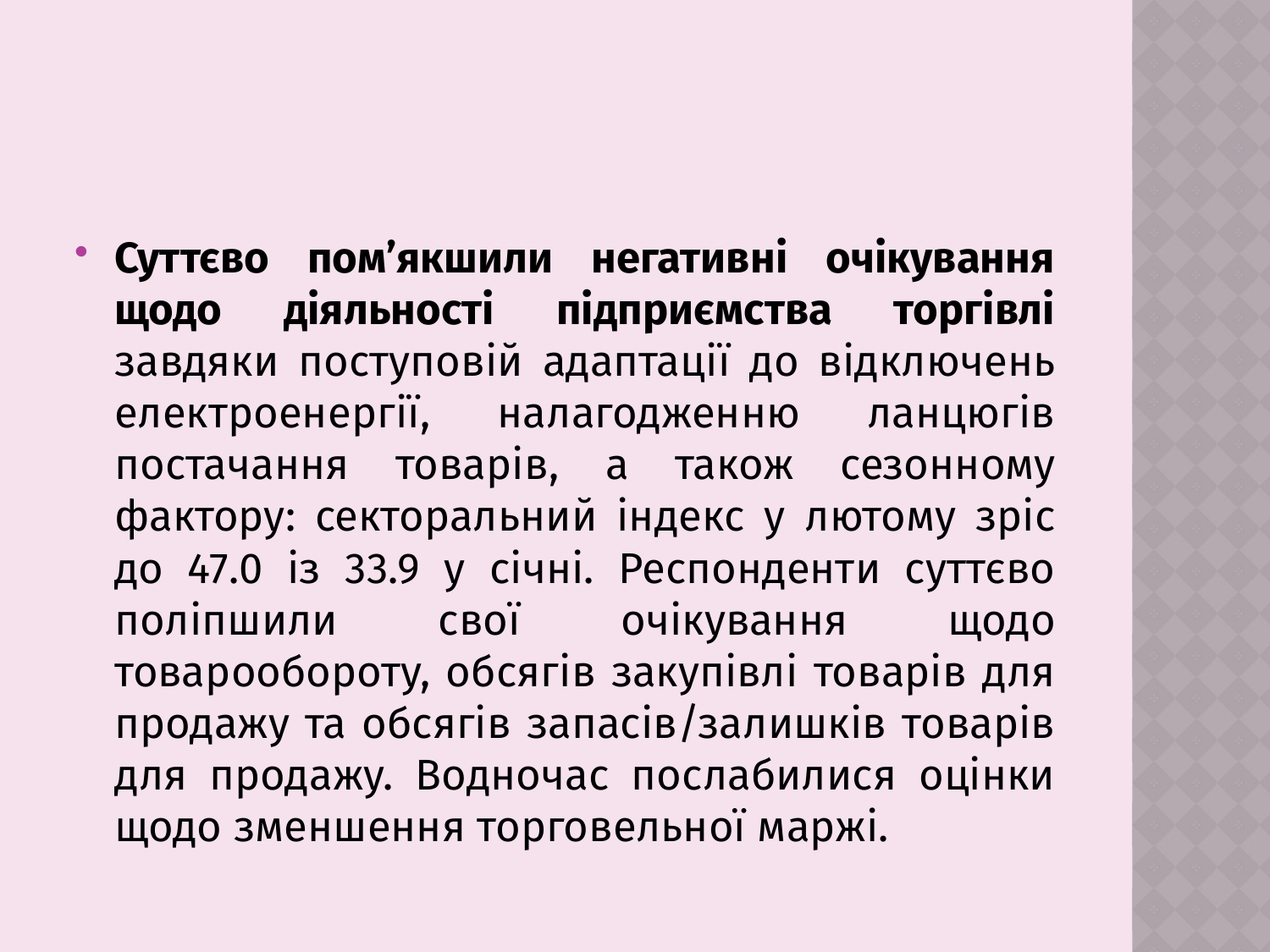

#
Суттєво пом’якшили негативні очікування щодо діяльності підприємства торгівлі завдяки поступовій адаптації до відключень електроенергії, налагодженню ланцюгів постачання товарів, а також сезонному фактору: секторальний індекс у лютому зріс до 47.0 із 33.9 у січні. Респонденти суттєво поліпшили свої очікування щодо товарообороту, обсягів закупівлі товарів для продажу та обсягів запасів/залишків товарів для продажу. Водночас послабилися оцінки щодо зменшення торговельної маржі.